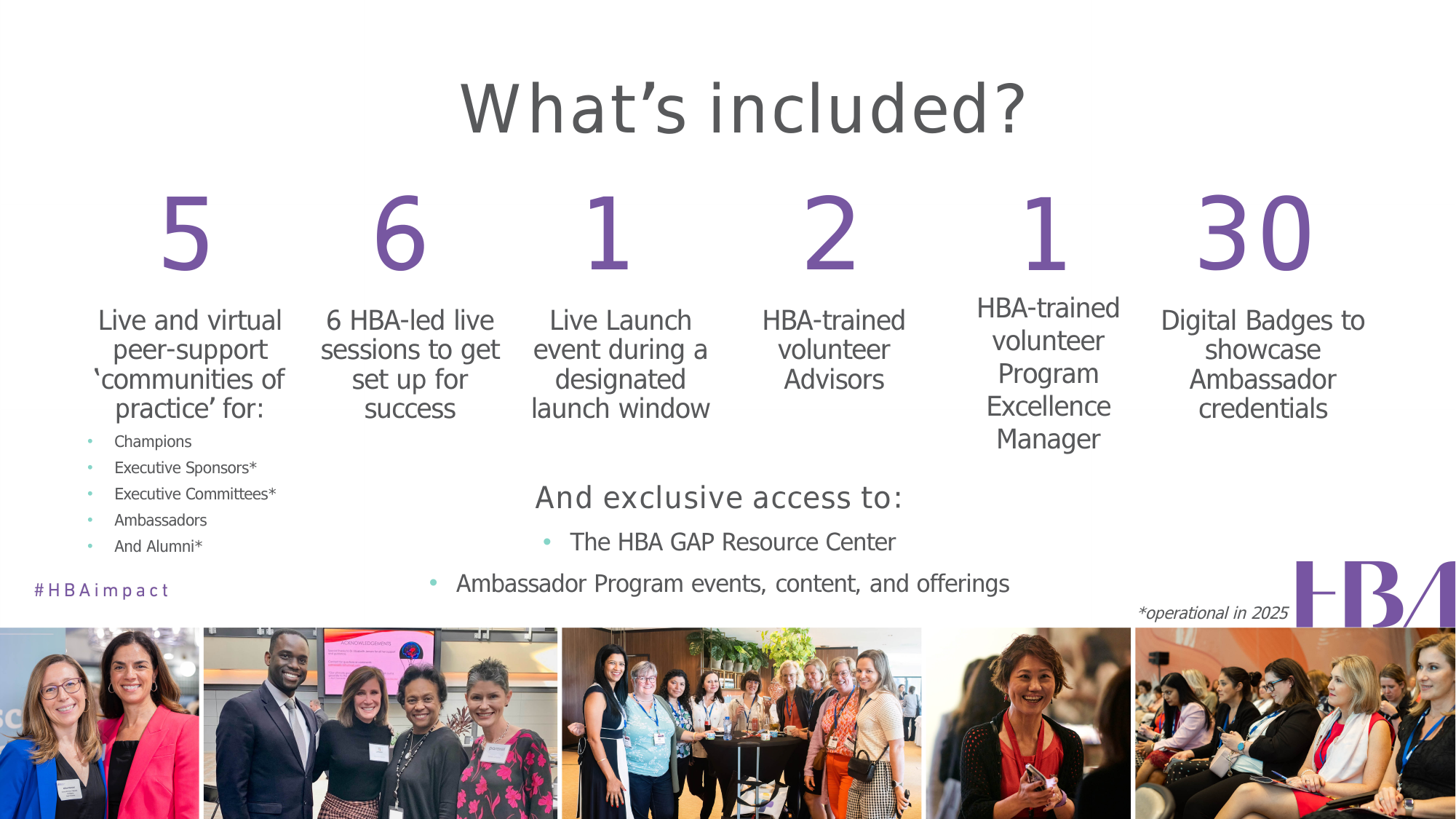

# What’s included?
1
HBA-trained volunteer Program Excellence Manager
5
Live and virtual peer-support ‘communities of practice’ for:
Champions
Executive Sponsors*
Executive Committees*
Ambassadors
And Alumni*
6
6 HBA-led live sessions to get set up for success

1
Live Launch event during a designated launch window

2
HBA-trained volunteer Advisors

30
Digital Badges to showcase Ambassador credentials
And exclusive access to:
The HBA GAP Resource Center
Ambassador Program events, content, and offerings

*operational in 2025